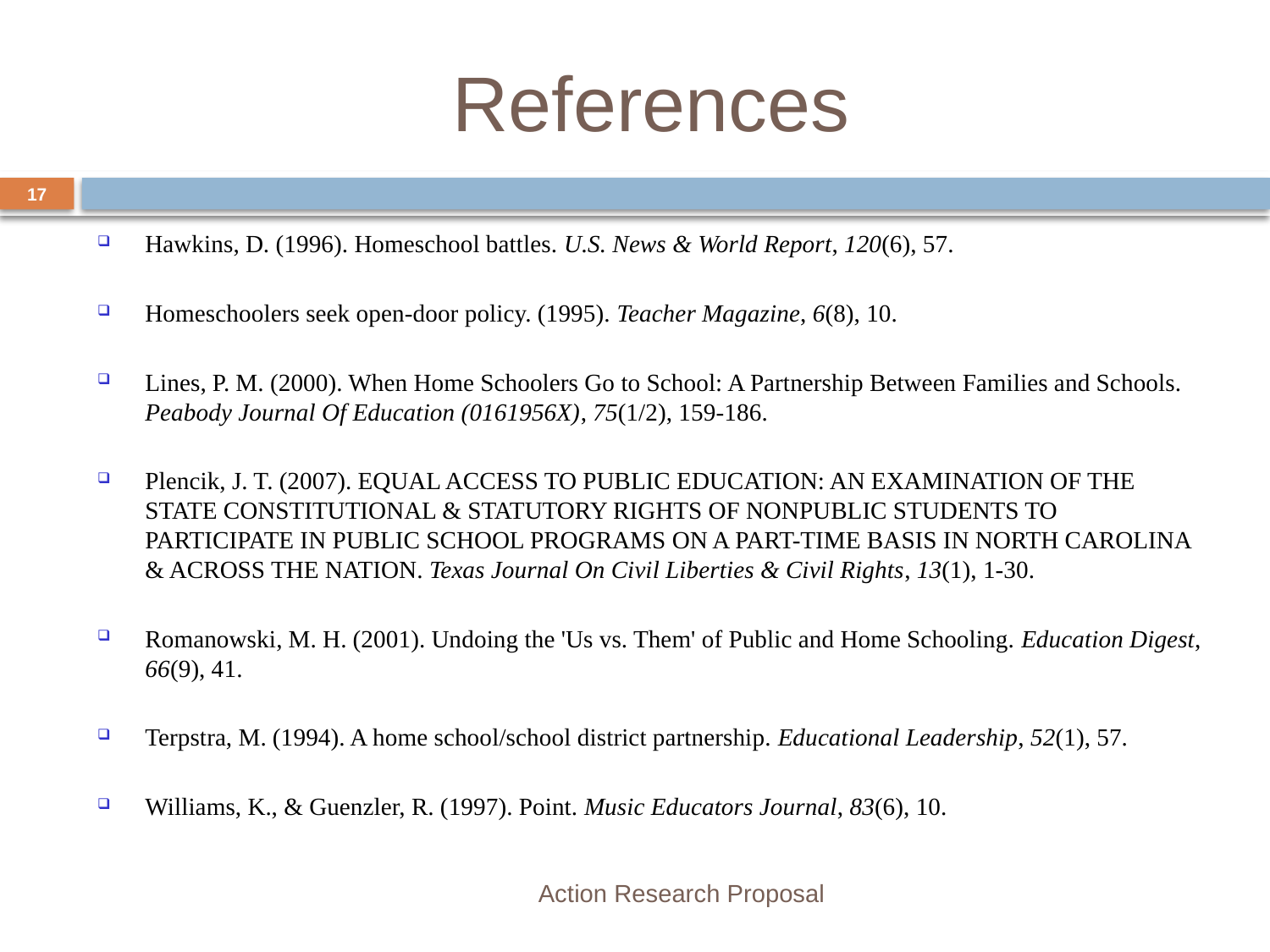

# References
17
Hawkins, D. (1996). Homeschool battles. U.S. News & World Report, 120(6), 57.

Homeschoolers seek open-door policy. (1995). Teacher Magazine, 6(8), 10.

Lines, P. M. (2000). When Home Schoolers Go to School: A Partnership Between Families and Schools. Peabody Journal Of Education (0161956X), 75(1/2), 159-186.

Plencik, J. T. (2007). EQUAL ACCESS TO PUBLIC EDUCATION: AN EXAMINATION OF THE STATE CONSTITUTIONAL & STATUTORY RIGHTS OF NONPUBLIC STUDENTS TO PARTICIPATE IN PUBLIC SCHOOL PROGRAMS ON A PART-TIME BASIS IN NORTH CAROLINA & ACROSS THE NATION. Texas Journal On Civil Liberties & Civil Rights, 13(1), 1-30.

Romanowski, M. H. (2001). Undoing the 'Us vs. Them' of Public and Home Schooling. Education Digest, 66(9), 41.

Terpstra, M. (1994). A home school/school district partnership. Educational Leadership, 52(1), 57.

Williams, K., & Guenzler, R. (1997). Point. Music Educators Journal, 83(6), 10.

Action Research Proposal